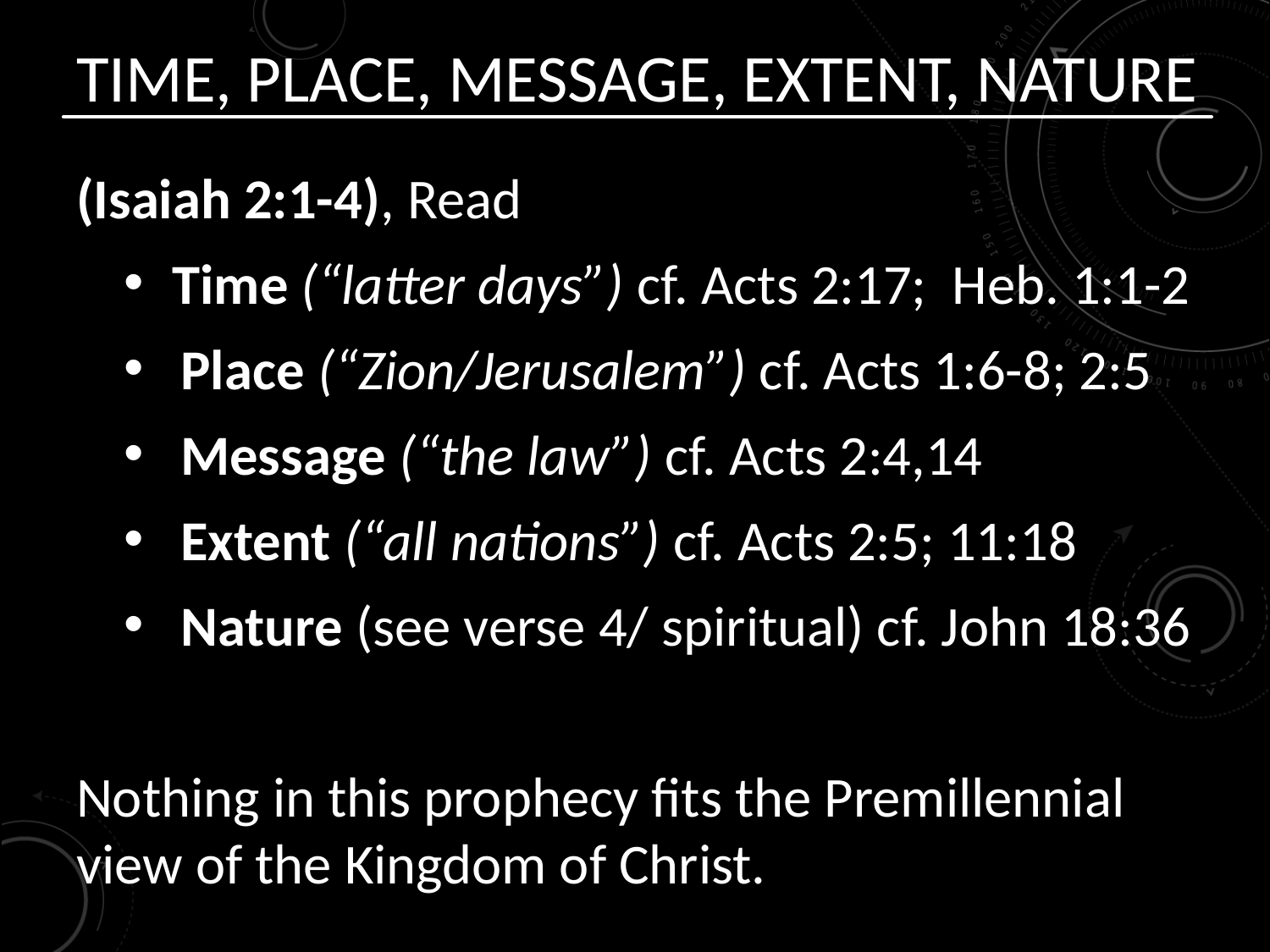

# Time, Place, Message, Extent, nature
(Isaiah 2:1-4), Read
Time (“latter days”) cf. Acts 2:17;  Heb. 1:1-2
Place (“Zion/Jerusalem”) cf. Acts 1:6-8; 2:5
Message (“the law”) cf. Acts 2:4,14
Extent (“all nations”) cf. Acts 2:5; 11:18
Nature (see verse 4/ spiritual) cf. John 18:36

Nothing in this prophecy fits the Premillennial view of the Kingdom of Christ.